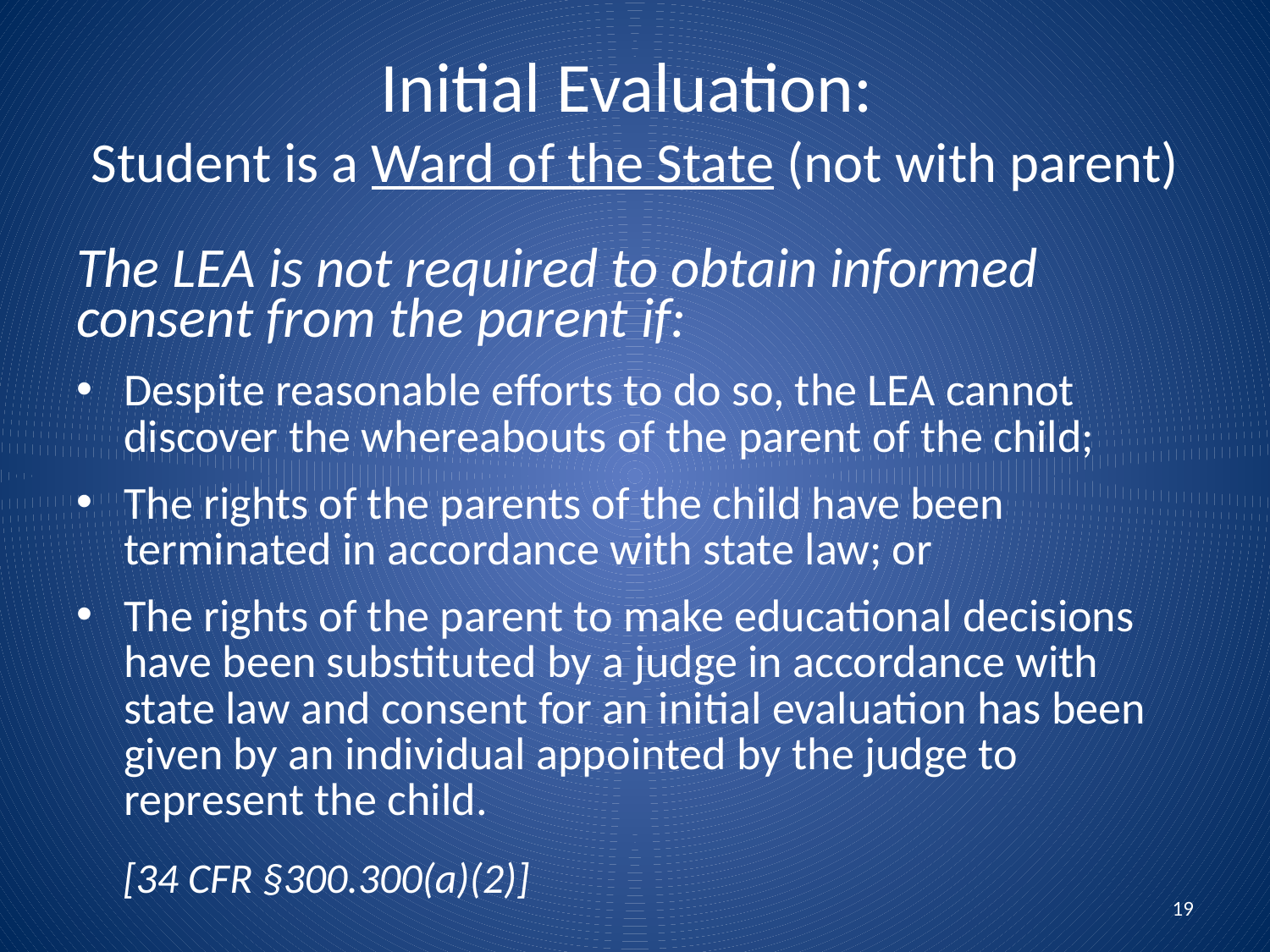

# Initial Evaluation: Student is a Ward of the State (not with parent)
The LEA is not required to obtain informed consent from the parent if:
Despite reasonable efforts to do so, the LEA cannot discover the whereabouts of the parent of the child;
The rights of the parents of the child have been terminated in accordance with state law; or
The rights of the parent to make educational decisions have been substituted by a judge in accordance with state law and consent for an initial evaluation has been given by an individual appointed by the judge to represent the child.
[34 CFR §300.300(a)(2)]

19